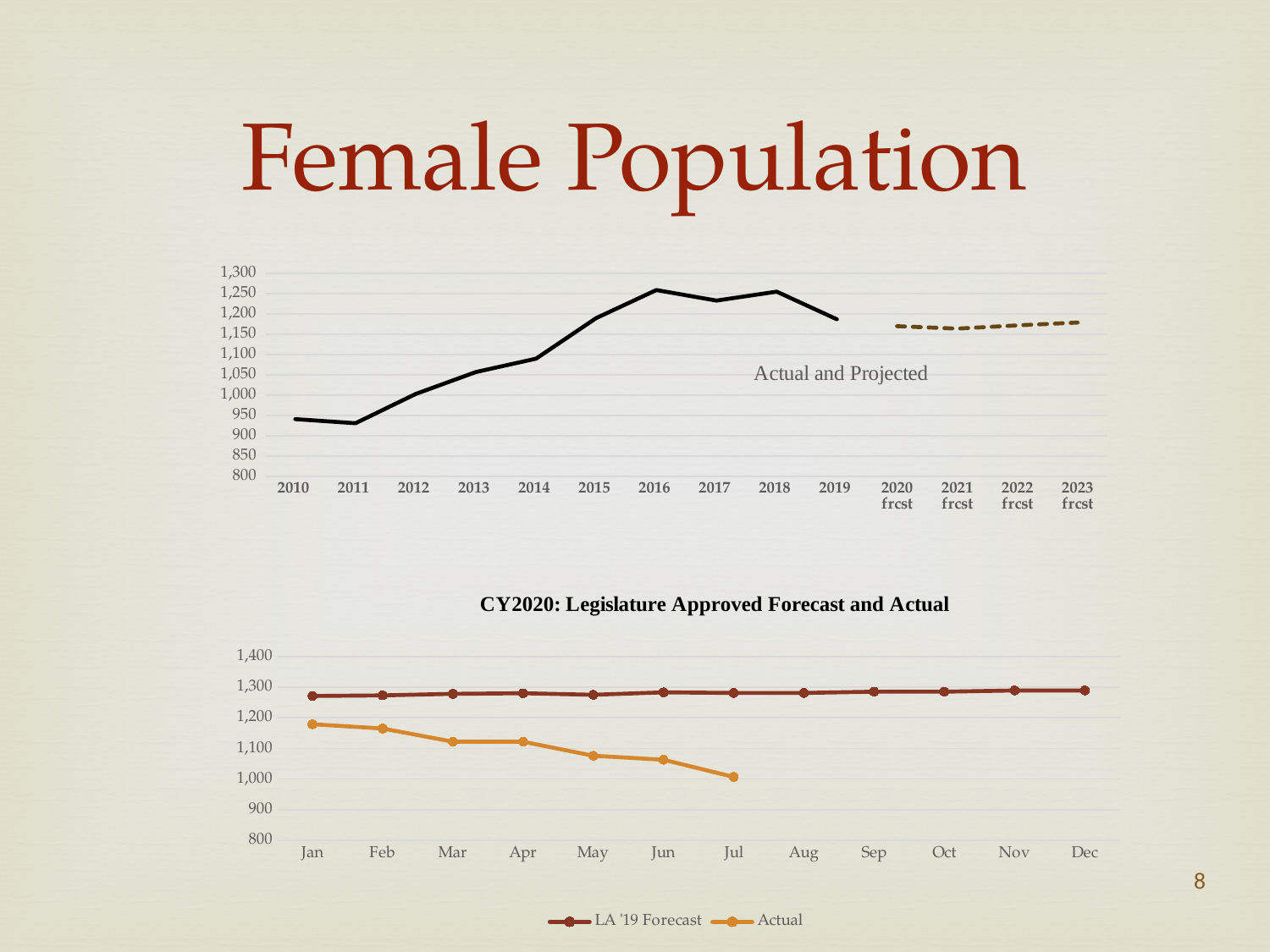

# Female Population

### Chart:
Actual and Projected

| Category | Females | Projection |
|---|---|---|
| 2010  | 941.0 | None |
| 2011  | 931.0 | None |
| 2012  | 1003.0 | None |
| 2013  | 1057.0 | None |
| 2014  | 1090.0 | None |
| 2015  | 1190.0 | None |
| 2016  | 1259.0 | None |
| 2017  | 1233.0 | None |
| 2018  | 1255.0 | None |
| 2019  | 1187.0 | None |
| 2020 frcst | None | 1170.0 |
| 2021 frcst | None | 1164.0 |
| 2022 frcst | None | 1172.0 |
| 2023 frcst | None | 1179.0 |

[unsupported chart]

8